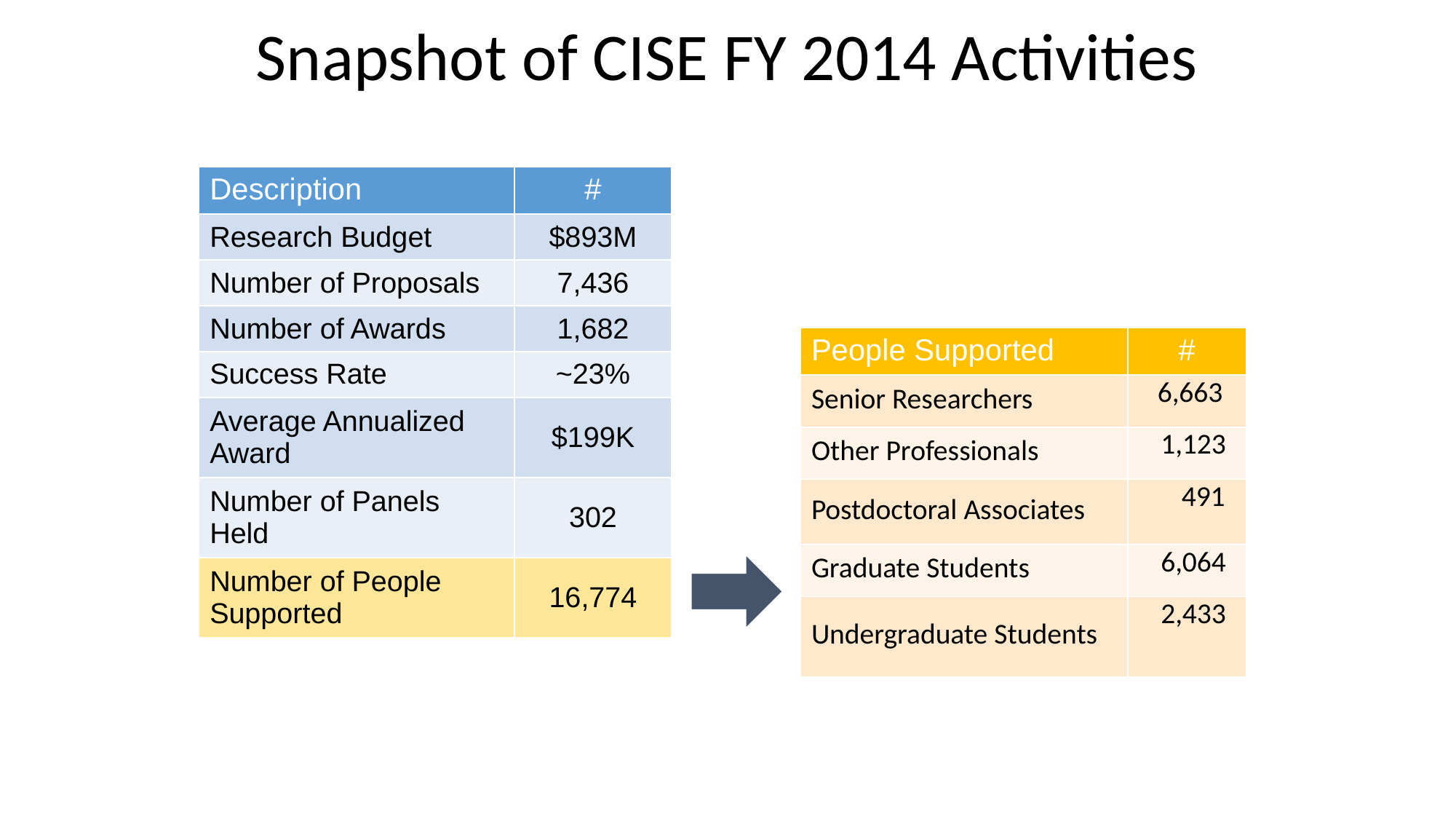

# Snapshot of CISE FY 2014 Activities
| Description | # |
| --- | --- |
| Research Budget | $893M |
| Number of Proposals | 7,436 |
| Number of Awards | 1,682 |
| Success Rate | ~23% |
| Average Annualized Award | $199K |
| Number of Panels Held | 302 |
| Number of People Supported | 16,774 |
| People Supported | # |
| --- | --- |
| Senior Researchers | 6,663 |
| Other Professionals | 1,123 |
| Postdoctoral Associates | 491 |
| Graduate Students | 6,064 |
| Undergraduate Students | 2,433 |